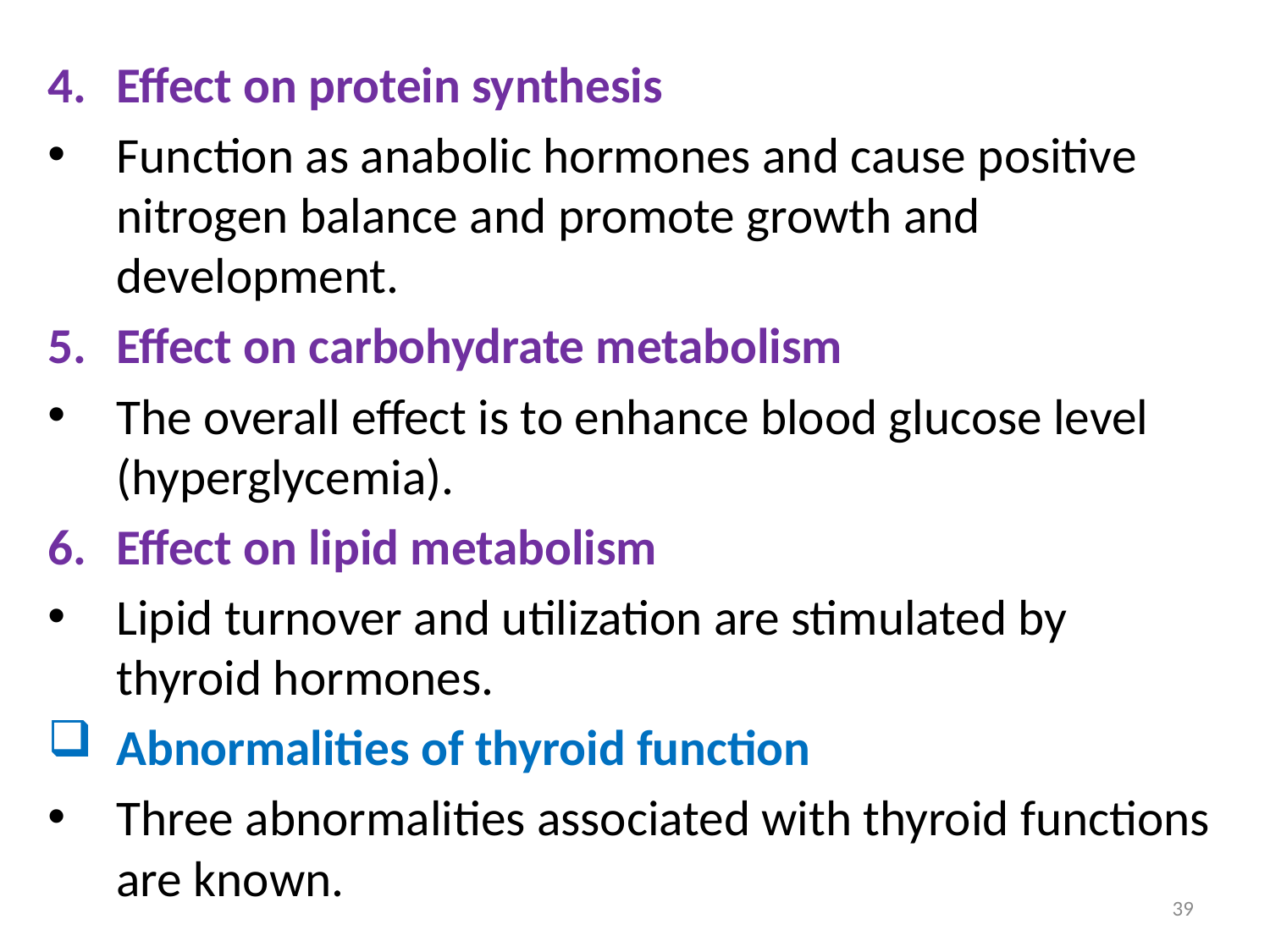

Effect on protein synthesis
Function as anabolic hormones and cause positive nitrogen balance and promote growth and development.
Effect on carbohydrate metabolism
The overall effect is to enhance blood glucose level (hyperglycemia).
Effect on lipid metabolism
Lipid turnover and utilization are stimulated by thyroid hormones.
Abnormalities of thyroid function
Three abnormalities associated with thyroid functions are known.

39